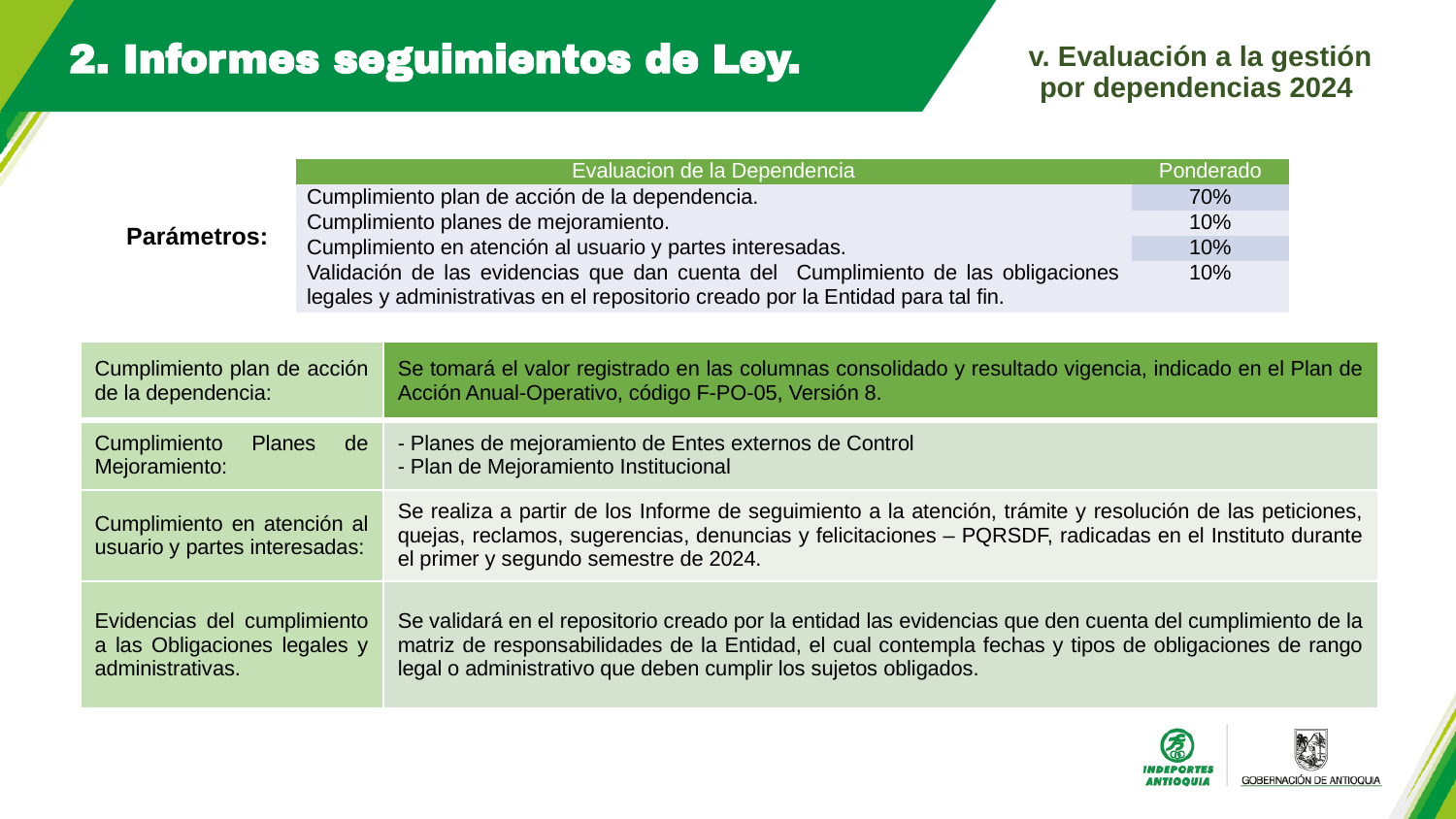

2. Informes seguimientos de Ley.
v. Evaluación a la gestión por dependencias 2024
| Evaluacion de la Dependencia | Ponderado |
| --- | --- |
| Cumplimiento plan de acción de la dependencia. | 70% |
| Cumplimiento planes de mejoramiento. | 10% |
| Cumplimiento en atención al usuario y partes interesadas. | 10% |
| Validación de las evidencias que dan cuenta del Cumplimiento de las obligaciones legales y administrativas en el repositorio creado por la Entidad para tal fin. | 10% |
Parámetros:
| Cumplimiento plan de acción de la dependencia: | Se tomará el valor registrado en las columnas consolidado y resultado vigencia, indicado en el Plan de Acción Anual-Operativo, código F-PO-05, Versión 8. |
| --- | --- |
| Cumplimiento Planes de Mejoramiento: | - Planes de mejoramiento de Entes externos de Control - Plan de Mejoramiento Institucional |
| Cumplimiento en atención al usuario y partes interesadas: | Se realiza a partir de los Informe de seguimiento a la atención, trámite y resolución de las peticiones, quejas, reclamos, sugerencias, denuncias y felicitaciones – PQRSDF, radicadas en el Instituto durante el primer y segundo semestre de 2024. |
| Evidencias del cumplimiento a las Obligaciones legales y administrativas. | Se validará en el repositorio creado por la entidad las evidencias que den cuenta del cumplimiento de la matriz de responsabilidades de la Entidad, el cual contempla fechas y tipos de obligaciones de rango legal o administrativo que deben cumplir los sujetos obligados. |